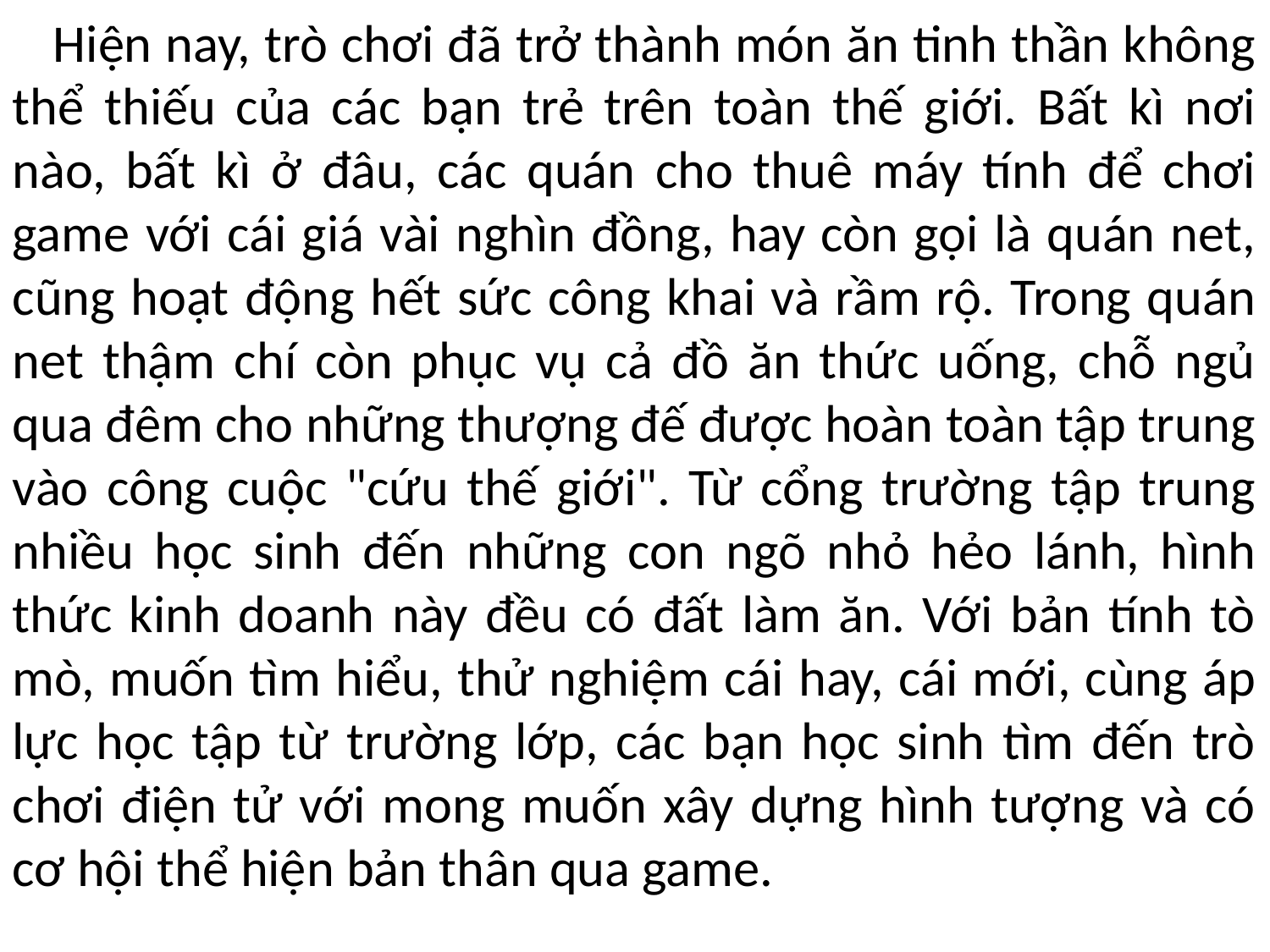

Hiện nay, trò chơi đã trở thành món ăn tinh thần không thể thiếu của các bạn trẻ trên toàn thế giới. Bất kì nơi nào, bất kì ở đâu, các quán cho thuê máy tính để chơi game với cái giá vài nghìn đồng, hay còn gọi là quán net, cũng hoạt động hết sức công khai và rầm rộ. Trong quán net thậm chí còn phục vụ cả đồ ăn thức uống, chỗ ngủ qua đêm cho những thượng đế được hoàn toàn tập trung vào công cuộc "cứu thế giới". Từ cổng trường tập trung nhiều học sinh đến những con ngõ nhỏ hẻo lánh, hình thức kinh doanh này đều có đất làm ăn. Với bản tính tò mò, muốn tìm hiểu, thử nghiệm cái hay, cái mới, cùng áp lực học tập từ trường lớp, các bạn học sinh tìm đến trò chơi điện tử với mong muốn xây dựng hình tượng và có cơ hội thể hiện bản thân qua game.